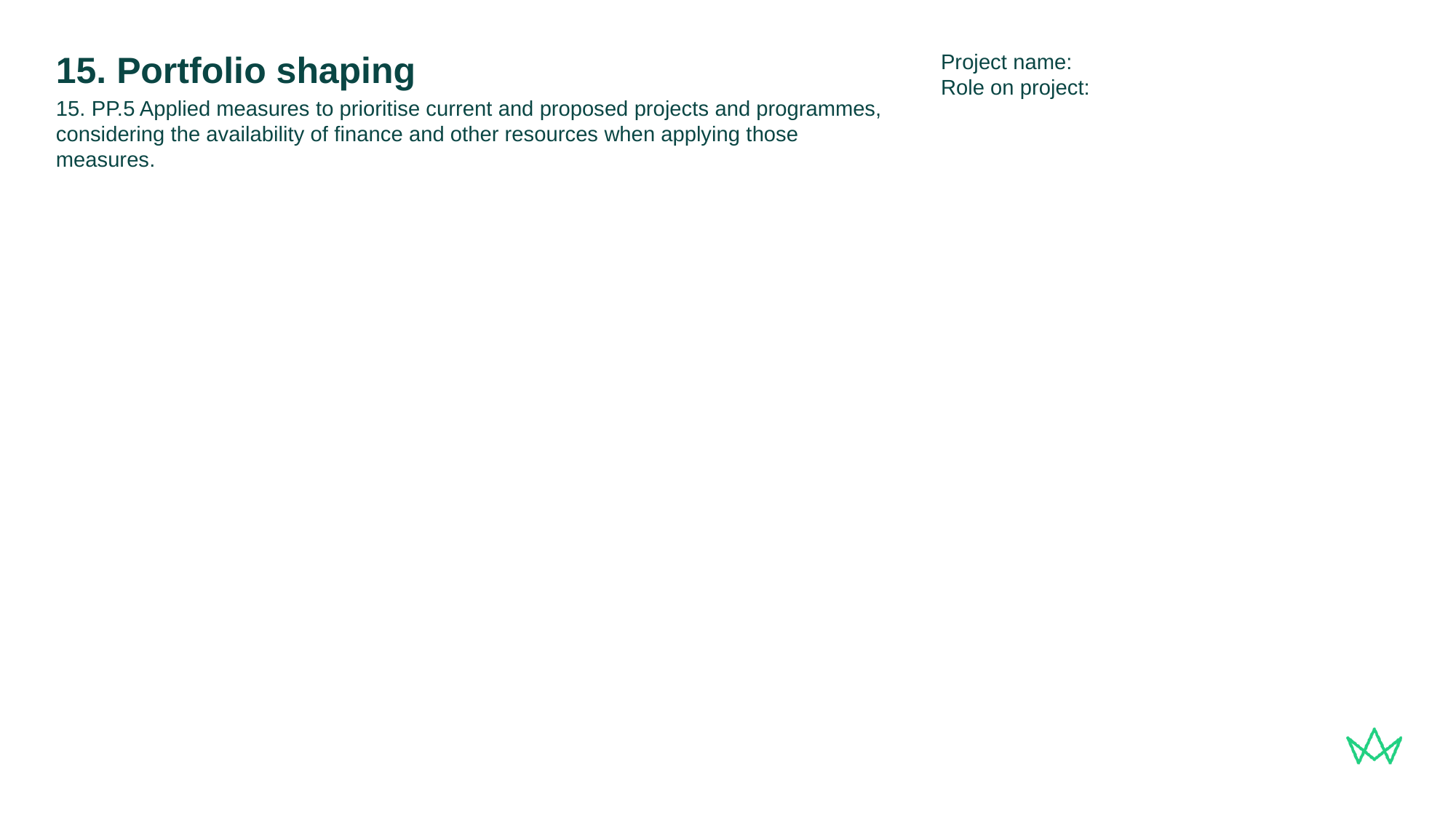

Project name:
Role on project:
# 15. Portfolio shaping
15. PP.5 Applied measures to prioritise current and proposed projects and programmes, considering the availability of finance and other resources when applying those measures.